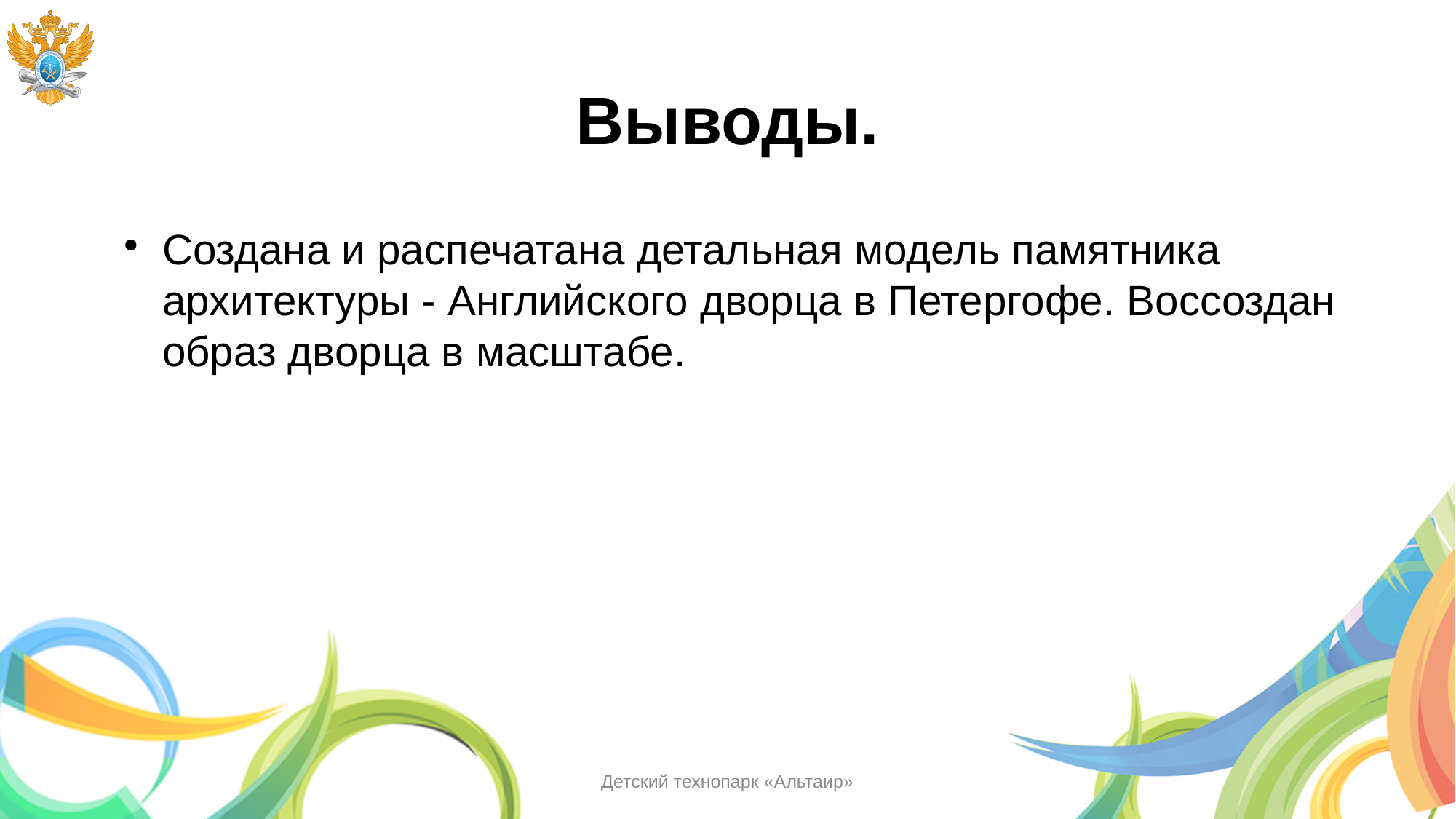

Выводы.
Создана и распечатана детальная модель памятника архитектуры - Английского дворца в Петергофе. Воссоздан образ дворца в масштабе.
Детский технопарк «Альтаир»